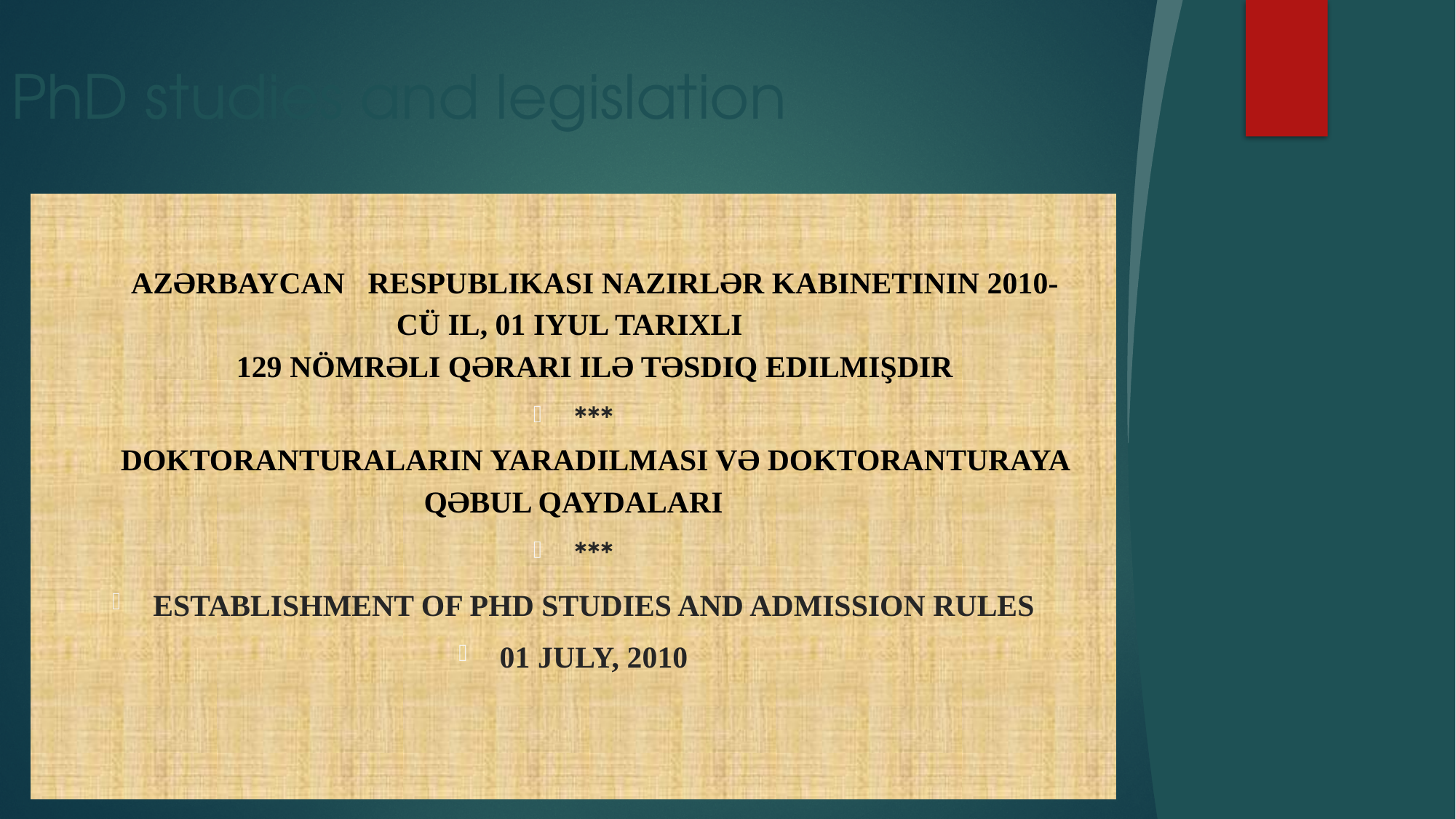

# PhD studies and legislation

Azərbaycan   Respublikası Nazirlər Kabinetinin 2010-cÜ il, 01 iyul tarixli
129 nömrəli qərarı ilə təsdiq edilmişdir
***
Doktoranturaların yaradılması və doktoranturaya qəbul qaydaları
***
Establishment of PhD studies and admission rules
01 july, 2010